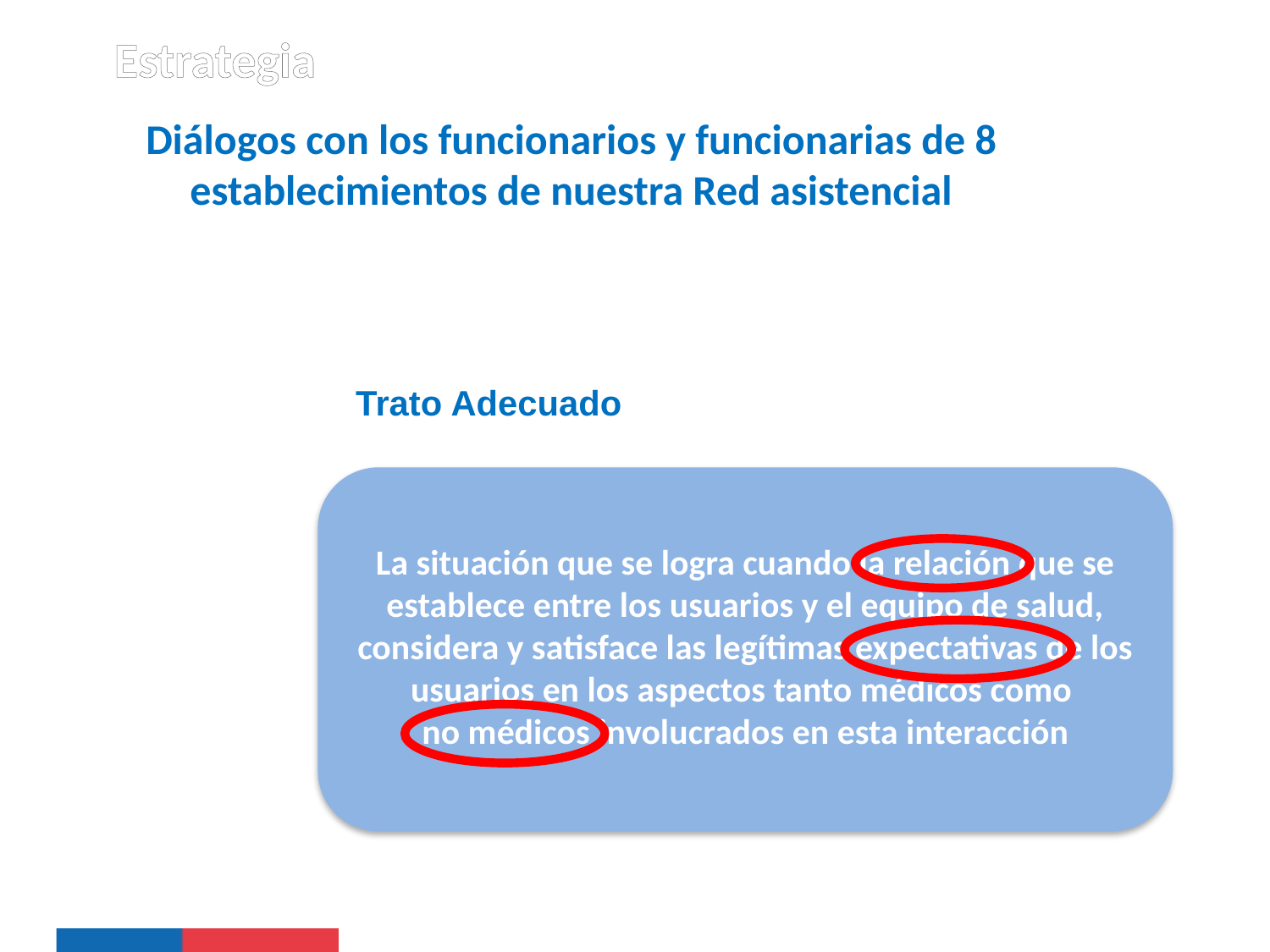

Estrategia
# Diálogos con los funcionarios y funcionarias de 8 establecimientos de nuestra Red asistencial
Trato Adecuado
La situación que se logra cuando la relación que se establece entre los usuarios y el equipo de salud, considera y satisface las legítimas expectativas de los usuarios en los aspectos tanto médicos como
no médicos involucrados en esta interacción